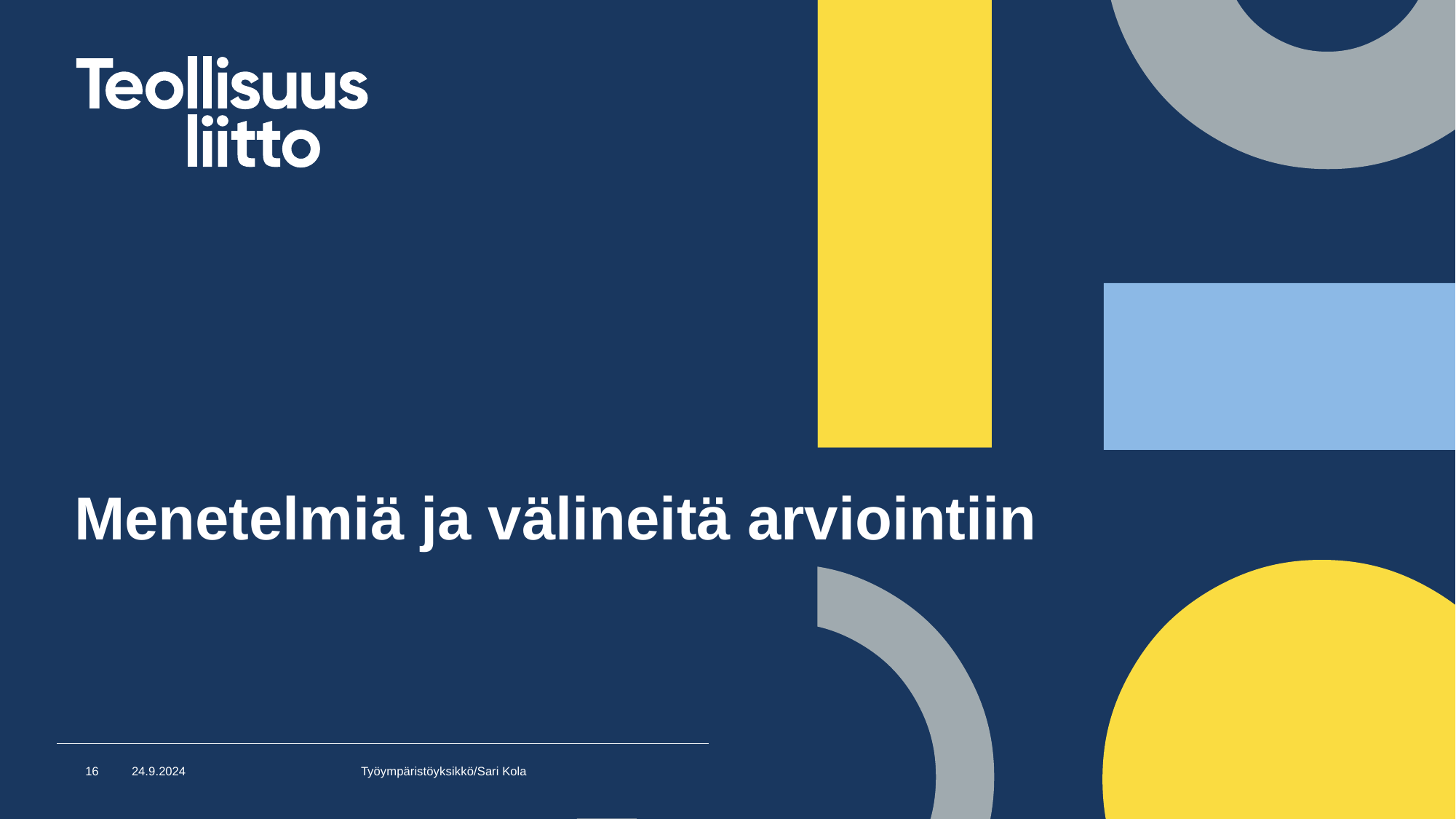

# Menetelmiä ja välineitä arviointiin

16
24.9.2024
Työympäristöyksikkö/Sari Kola